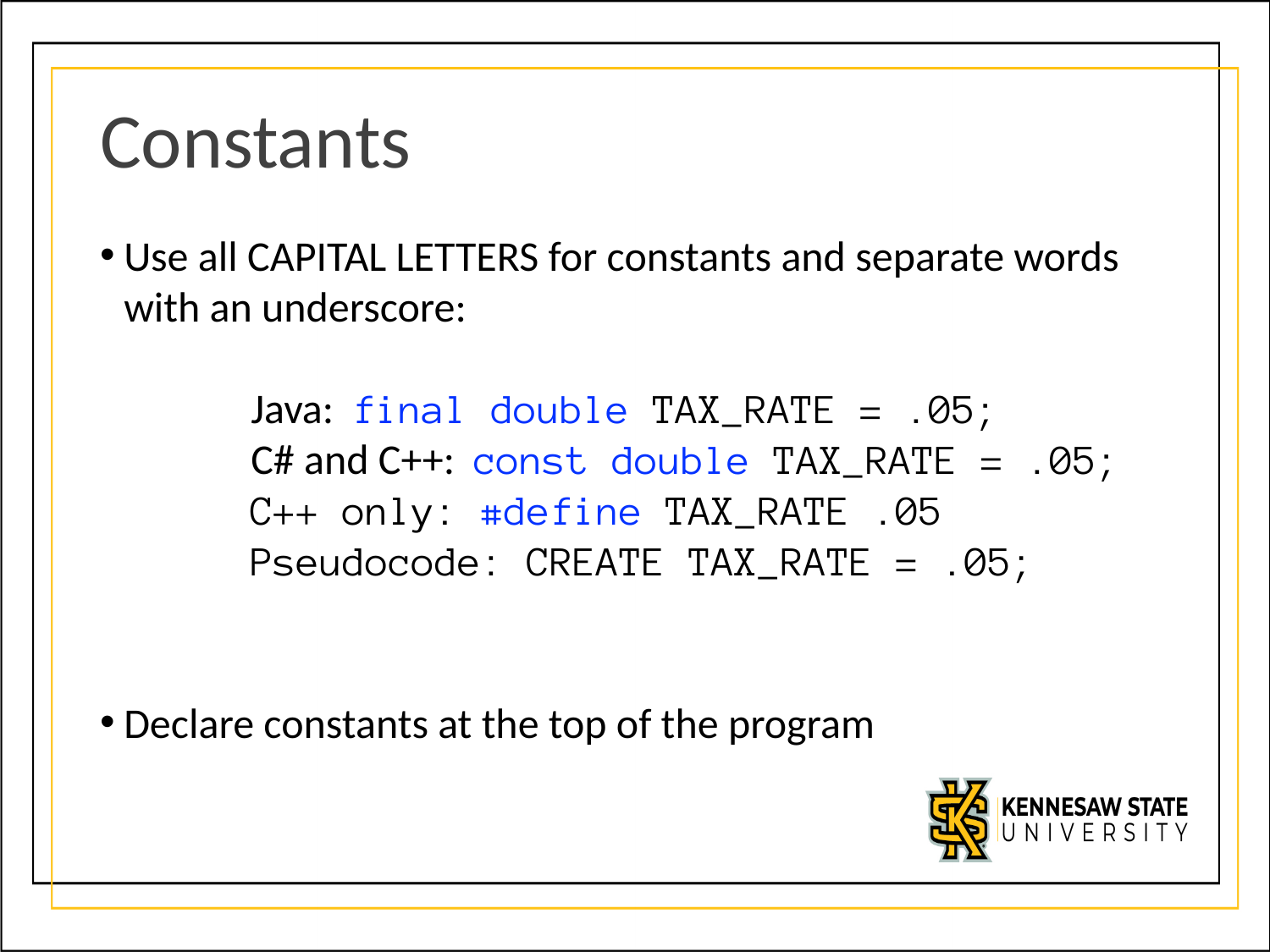

# Constants
Use all CAPITAL LETTERS for constants and separate words with an underscore:

 		Java:  final double TAX_RATE = .05;
    	C# and C++:  const double TAX_RATE = .05;
		C++ only: #define TAX_RATE .05
		Pseudocode: CREATE TAX_RATE = .05;

Declare constants at the top of the program